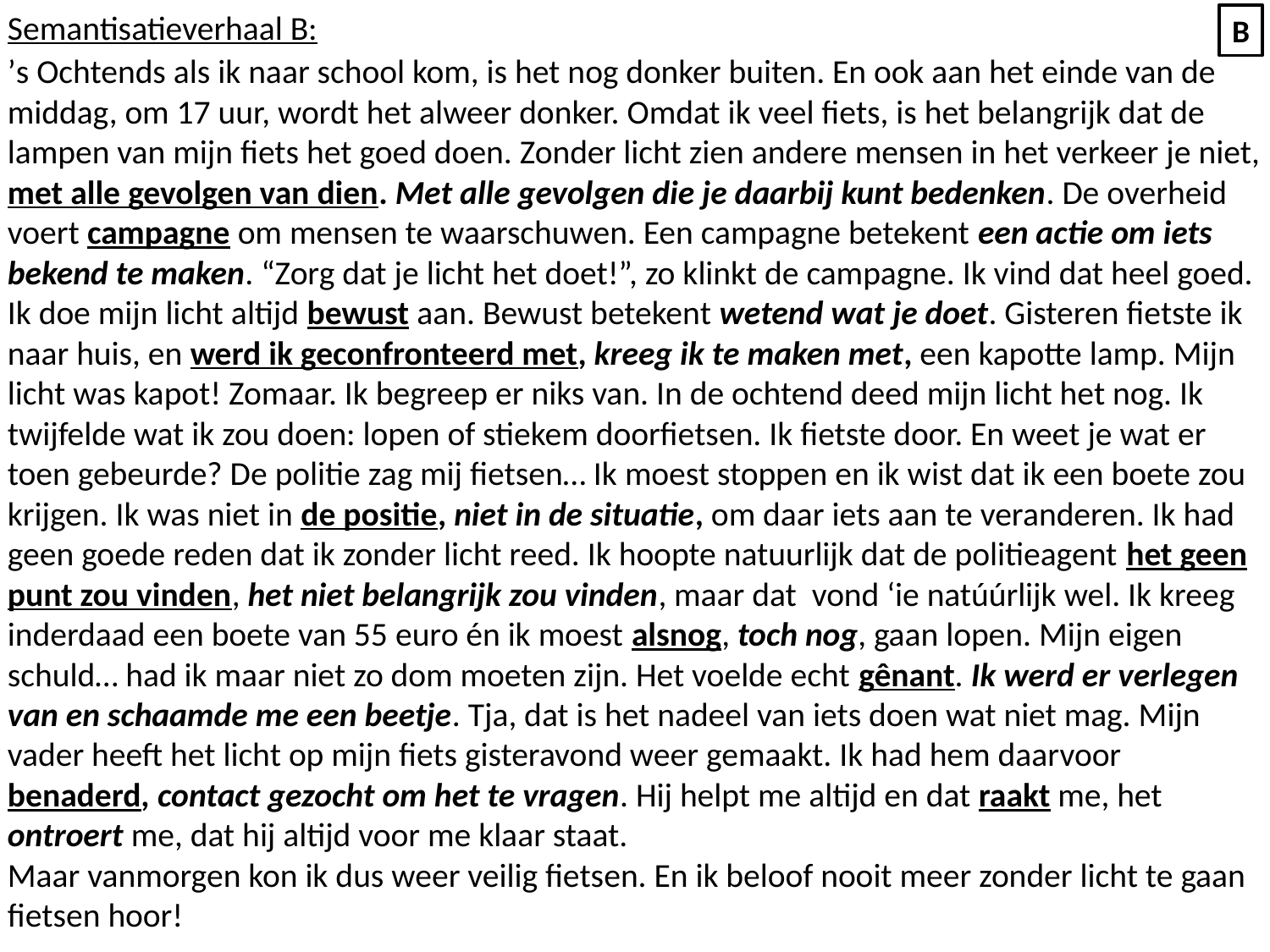

Semantisatieverhaal B:
’s Ochtends als ik naar school kom, is het nog donker buiten. En ook aan het einde van de middag, om 17 uur, wordt het alweer donker. Omdat ik veel fiets, is het belangrijk dat de lampen van mijn fiets het goed doen. Zonder licht zien andere mensen in het verkeer je niet, met alle gevolgen van dien. Met alle gevolgen die je daarbij kunt bedenken. De overheid voert campagne om mensen te waarschuwen. Een campagne betekent een actie om iets bekend te maken. “Zorg dat je licht het doet!”, zo klinkt de campagne. Ik vind dat heel goed. Ik doe mijn licht altijd bewust aan. Bewust betekent wetend wat je doet. Gisteren fietste ik naar huis, en werd ik geconfronteerd met, kreeg ik te maken met, een kapotte lamp. Mijn licht was kapot! Zomaar. Ik begreep er niks van. In de ochtend deed mijn licht het nog. Ik twijfelde wat ik zou doen: lopen of stiekem doorfietsen. Ik fietste door. En weet je wat er toen gebeurde? De politie zag mij fietsen… Ik moest stoppen en ik wist dat ik een boete zou krijgen. Ik was niet in de positie, niet in de situatie, om daar iets aan te veranderen. Ik had geen goede reden dat ik zonder licht reed. Ik hoopte natuurlijk dat de politieagent het geen punt zou vinden, het niet belangrijk zou vinden, maar dat  vond ‘ie natúúrlijk wel. Ik kreeg inderdaad een boete van 55 euro én ik moest alsnog, toch nog, gaan lopen. Mijn eigen schuld… had ik maar niet zo dom moeten zijn. Het voelde echt gênant. Ik werd er verlegen van en schaamde me een beetje. Tja, dat is het nadeel van iets doen wat niet mag. Mijn vader heeft het licht op mijn fiets gisteravond weer gemaakt. Ik had hem daarvoor benaderd, contact gezocht om het te vragen. Hij helpt me altijd en dat raakt me, het ontroert me, dat hij altijd voor me klaar staat.
Maar vanmorgen kon ik dus weer veilig fietsen. En ik beloof nooit meer zonder licht te gaan fietsen hoor!
B